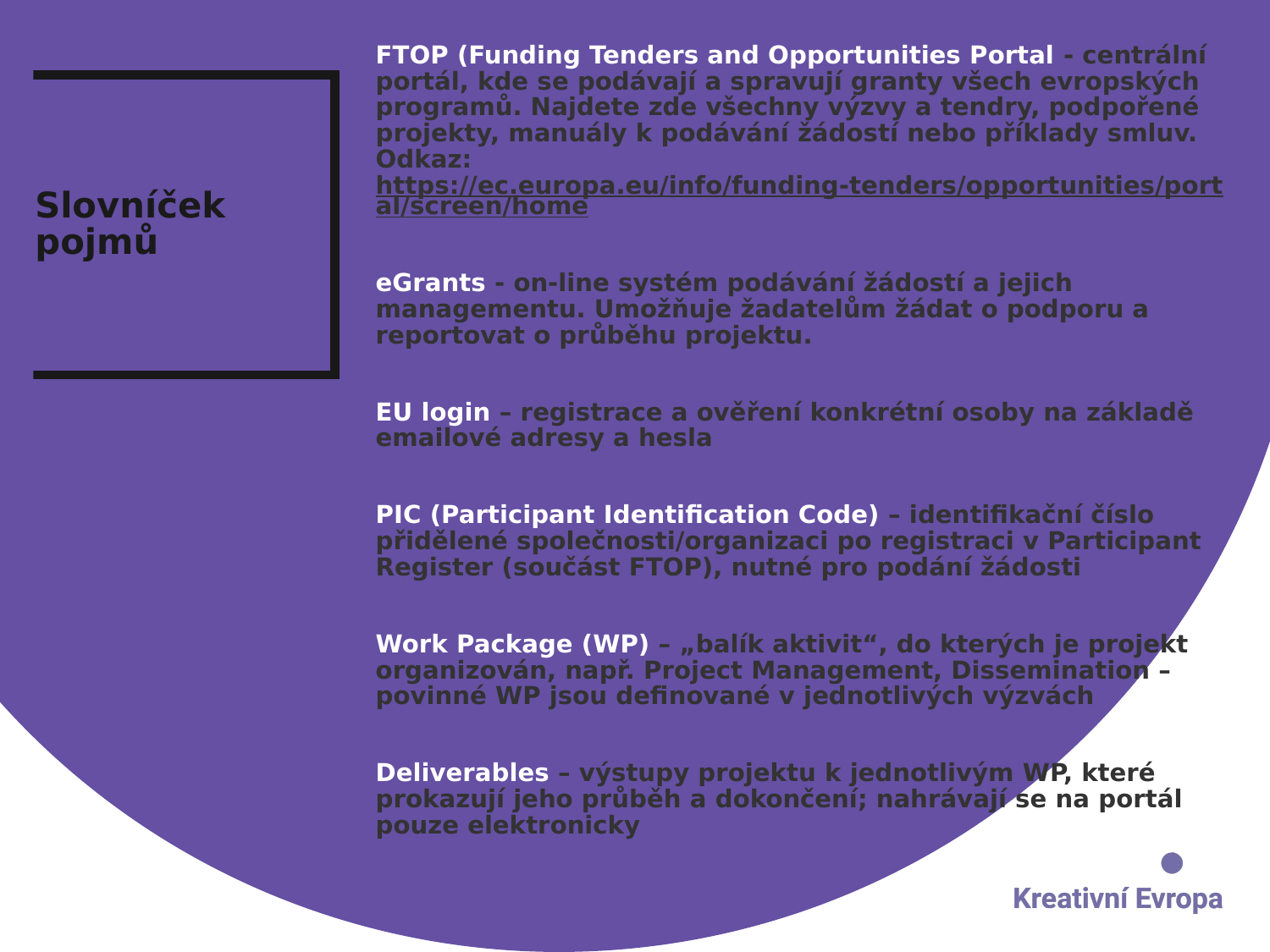

FTOP (Funding Tenders and Opportunities Portal - centrální portál, kde se podávají a spravují granty všech evropských programů. Najdete zde všechny výzvy a tendry, podpořené projekty, manuály k podávání žádostí nebo příklady smluv.
Odkaz: https://ec.europa.eu/info/funding-tenders/opportunities/portal/screen/home

eGrants - on-line systém podávání žádostí a jejich managementu. Umožňuje žadatelům žádat o podporu a reportovat o průběhu projektu.

EU login – registrace a ověření konkrétní osoby na základě emailové adresy a hesla

PIC (Participant Identification Code) – identifikační číslo přidělené společnosti/organizaci po registraci v Participant Register (součást FTOP), nutné pro podání žádosti

Work Package (WP) – „balík aktivit“, do kterých je projekt organizován, např. Project Management, Dissemination – povinné WP jsou definované v jednotlivých výzvách

Deliverables – výstupy projektu k jednotlivým WP, které prokazují jeho průběh a dokončení; nahrávají se na portál pouze elektronicky

# Slovníček pojmů